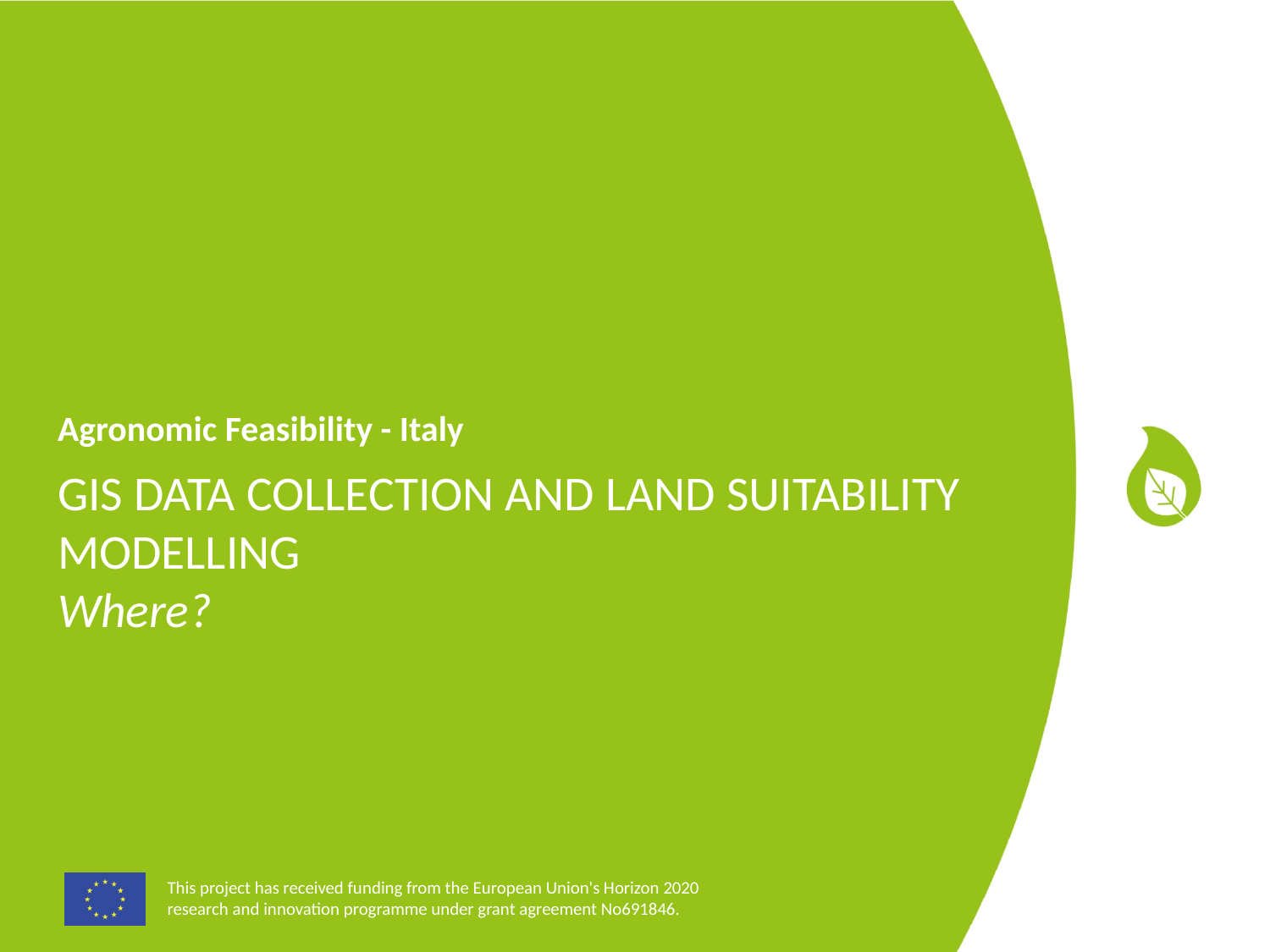

Agronomic Feasibility - Italy
# GIS data collection and land suitability modelling Where?